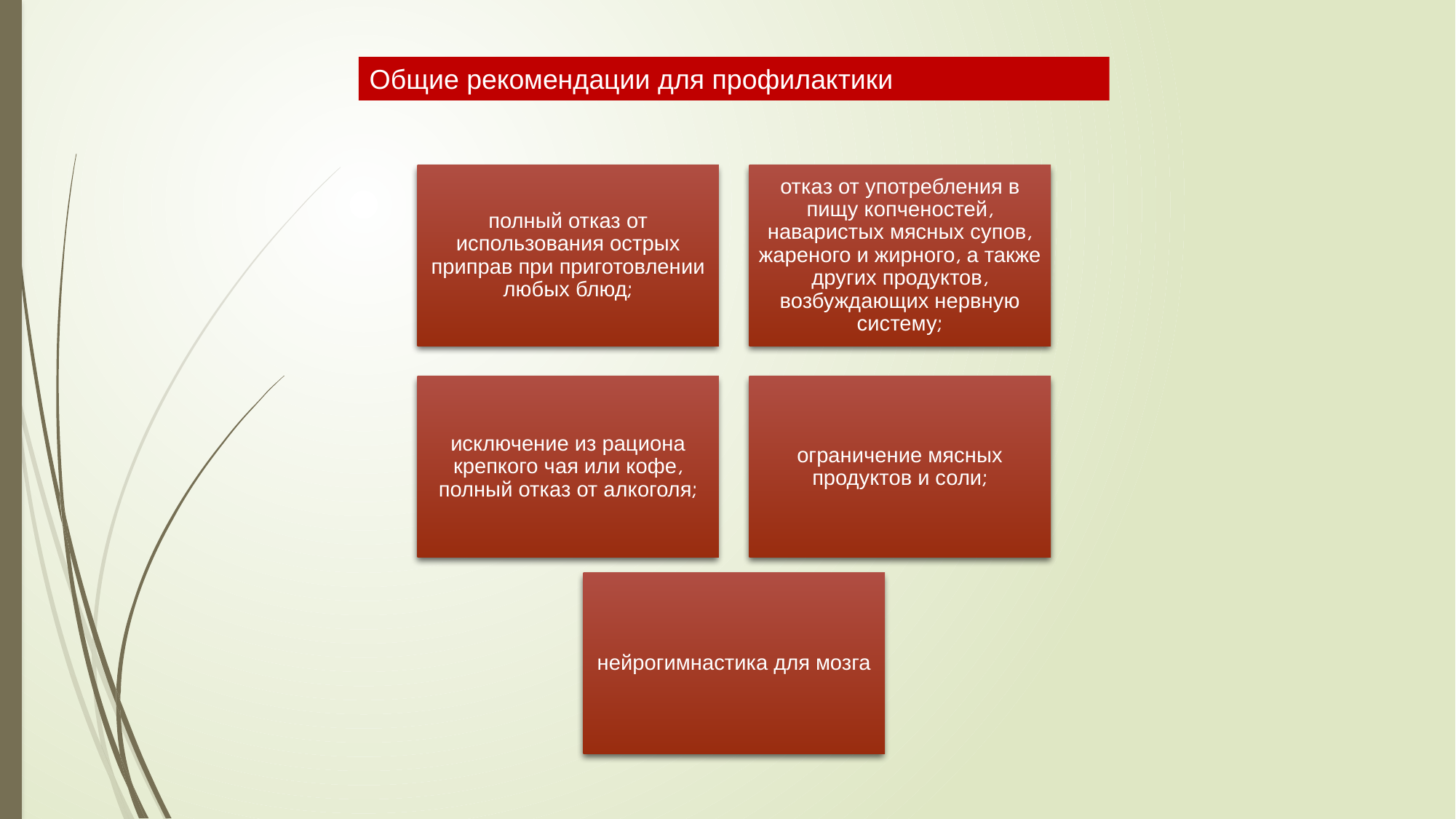

Общие рекомендации для профилактики
полный отказ от использования острых приправ при приготовлении любых блюд;
отказ от употребления в пищу копченостей, наваристых мясных супов, жареного и жирного, а также других продуктов, возбуждающих нервную систему;
исключение из рациона крепкого чая или кофе, полный отказ от алкоголя;
ограничение мясных продуктов и соли;
нейрогимнастика для мозга